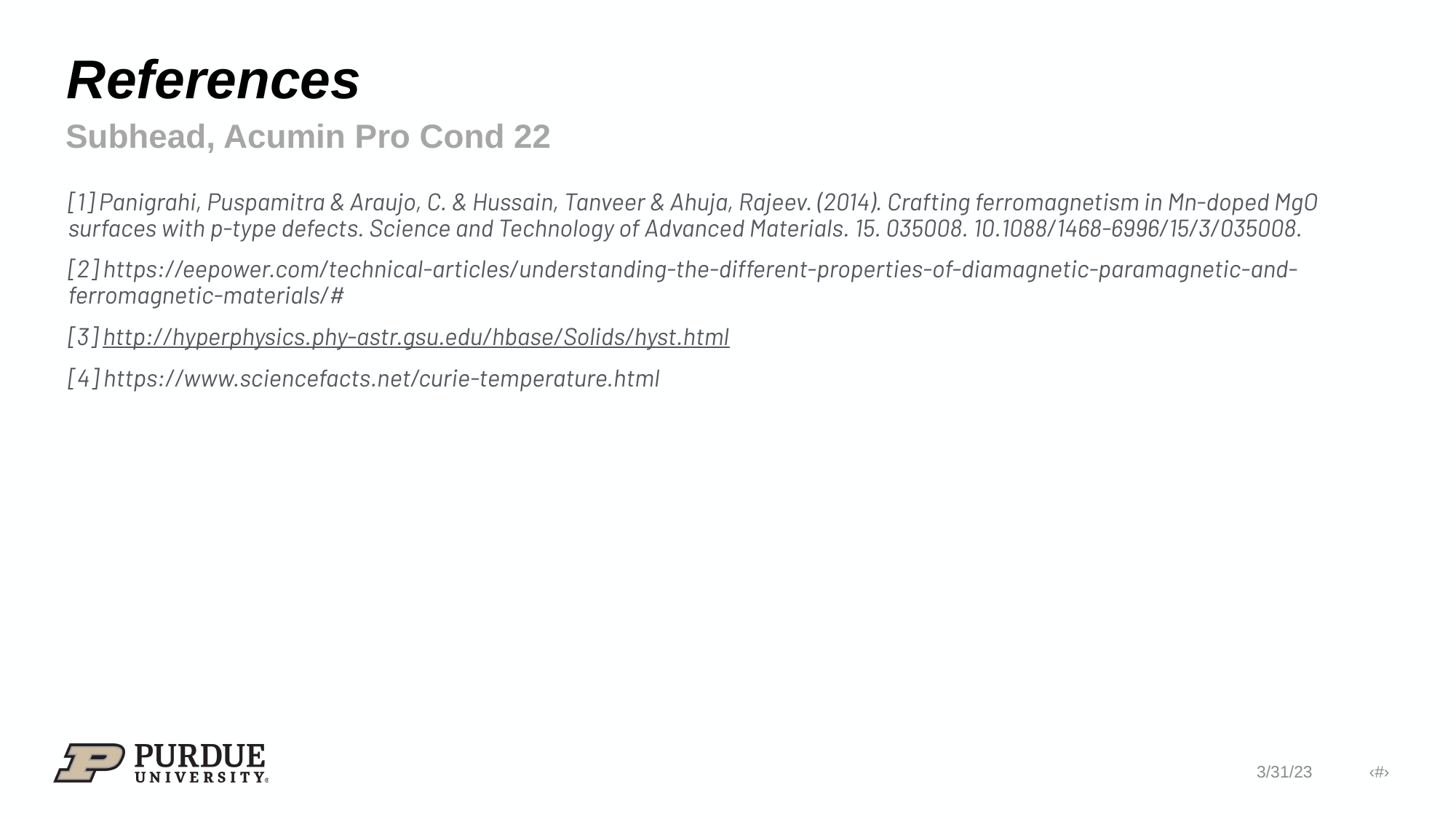

# References
Subhead, Acumin Pro Cond 22
[1] Panigrahi, Puspamitra & Araujo, C. & Hussain, Tanveer & Ahuja, Rajeev. (2014). Crafting ferromagnetism in Mn-doped MgO surfaces with p-type defects. Science and Technology of Advanced Materials. 15. 035008. 10.1088/1468-6996/15/3/035008.
[2] https://eepower.com/technical-articles/understanding-the-different-properties-of-diamagnetic-paramagnetic-and-ferromagnetic-materials/#
[3] http://hyperphysics.phy-astr.gsu.edu/hbase/Solids/hyst.html
[4] https://www.sciencefacts.net/curie-temperature.html
3/31/23            ‹#›